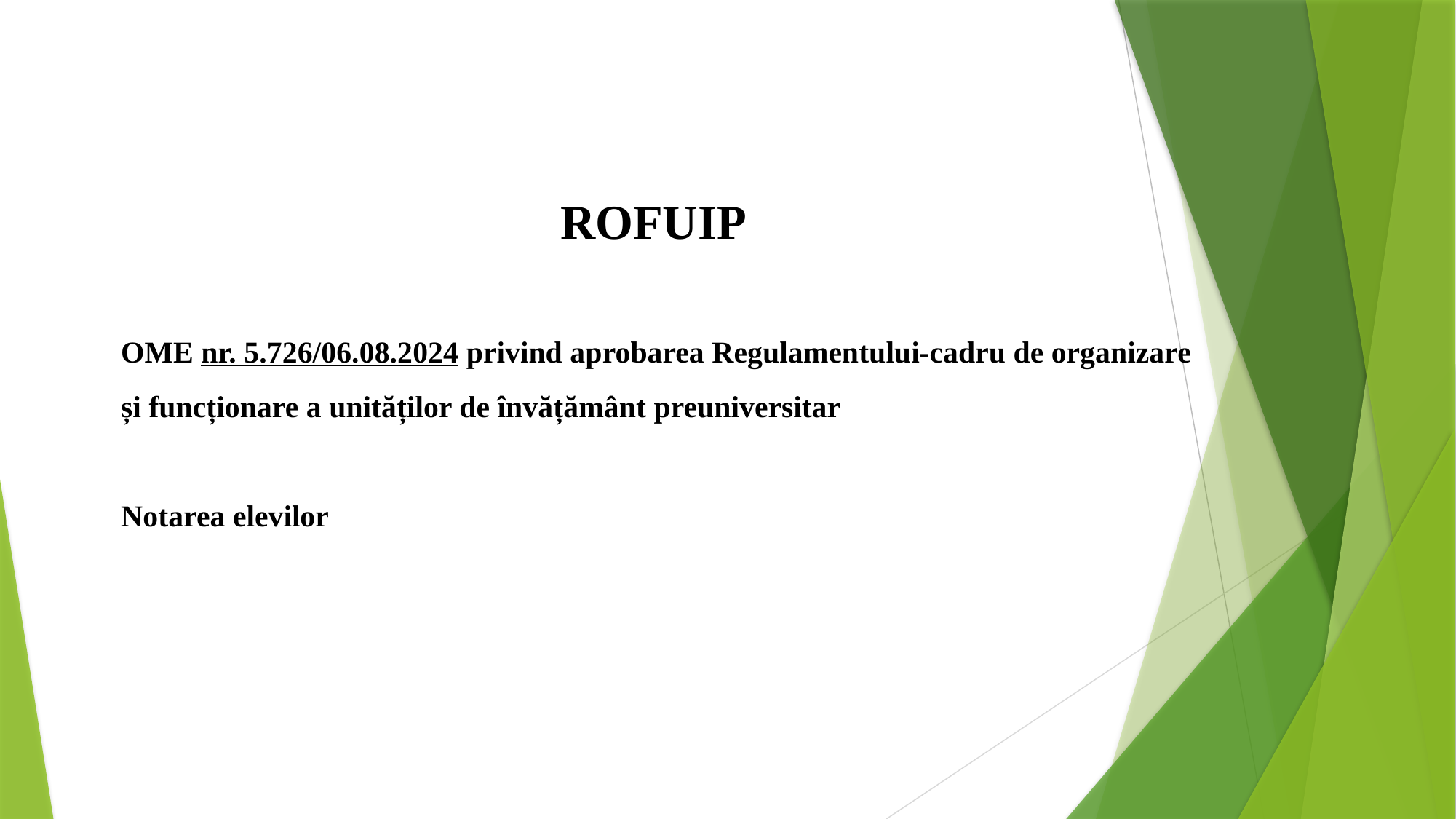

ROFUIP

OME nr. 5.726/06.08.2024 privind aprobarea Regulamentului-cadru de organizare și funcționare a unităților de învățământ preuniversitar

Notarea elevilor